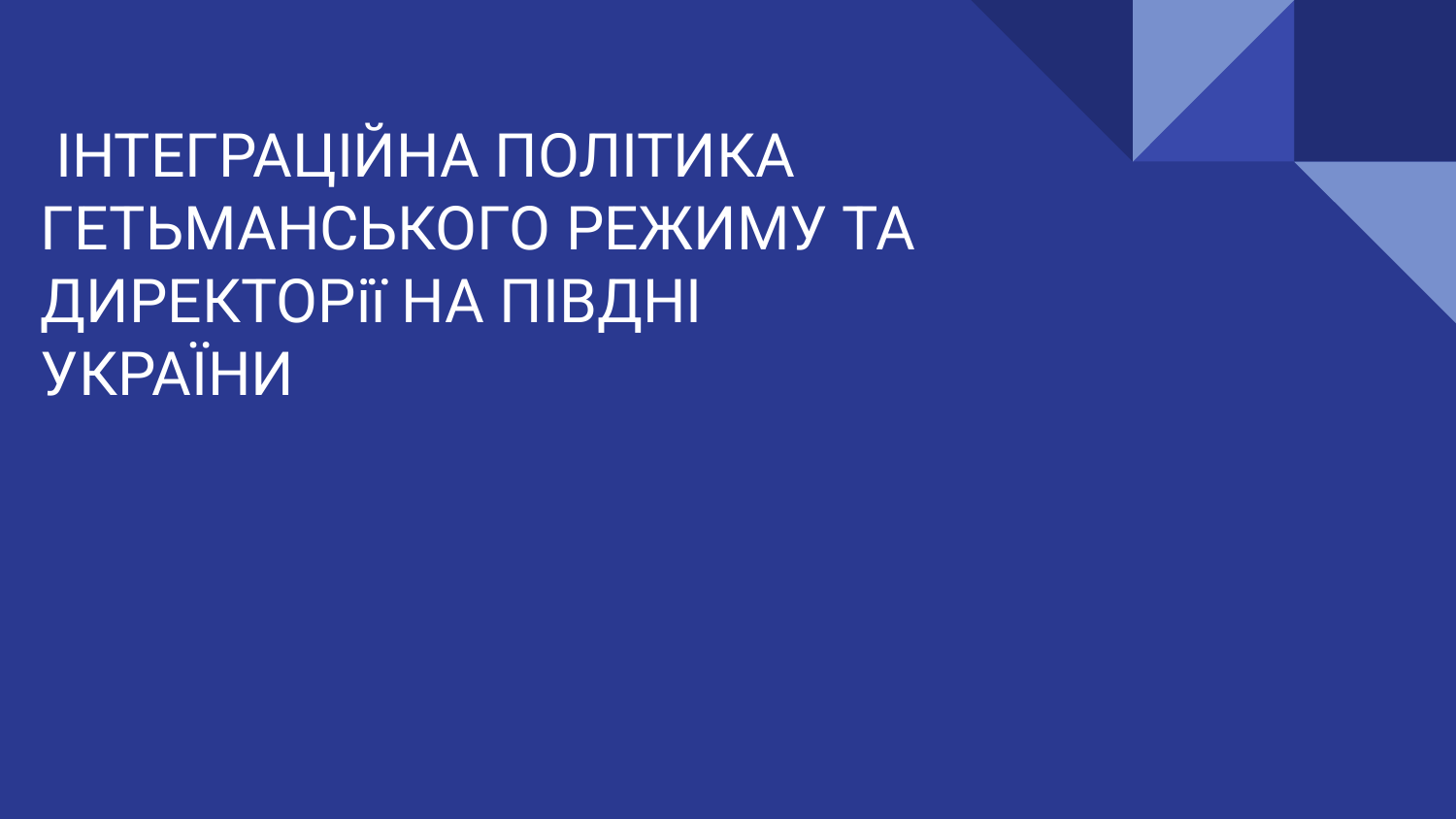

# ІНТЕГРАЦІЙНА ПОЛІТИКА ГЕТЬМАНСЬКОГО РЕЖИМУ ТА ДИРЕКТОРії НА ПІВДНІ УКРАЇНИ